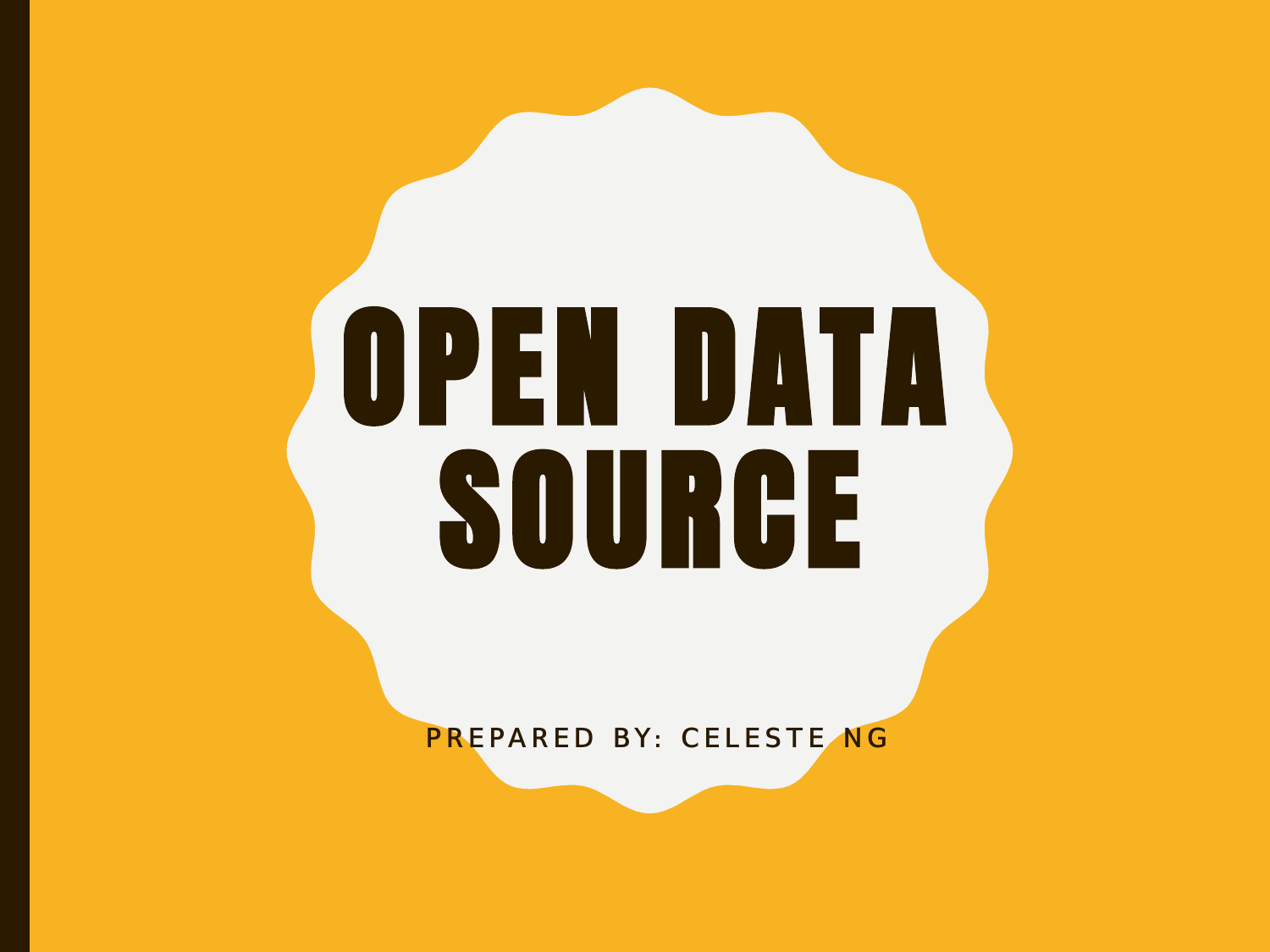

# Open data source
Prepared by: Celeste Ng